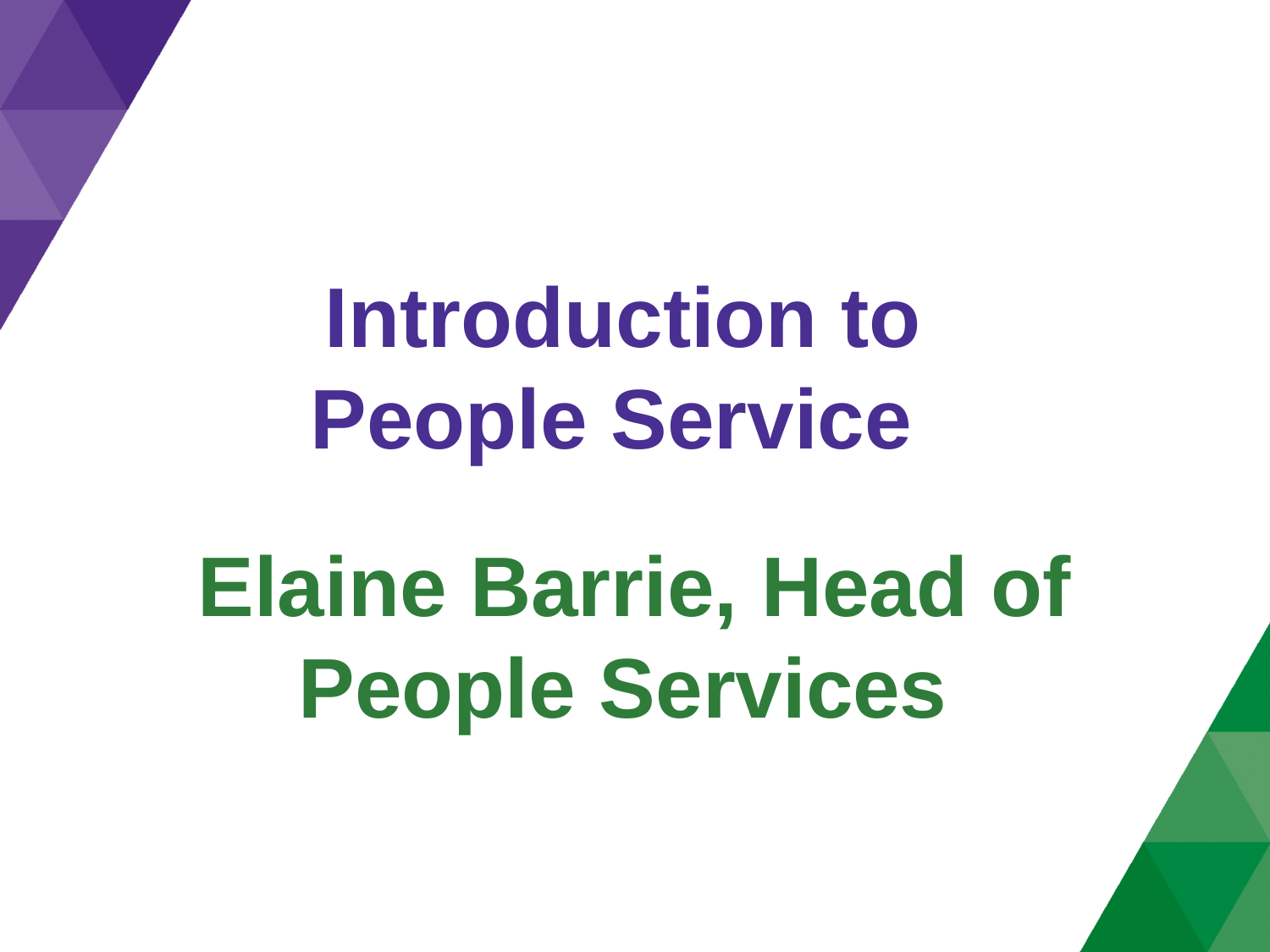

# Introduction to People Service
Elaine Barrie, Head of People Services